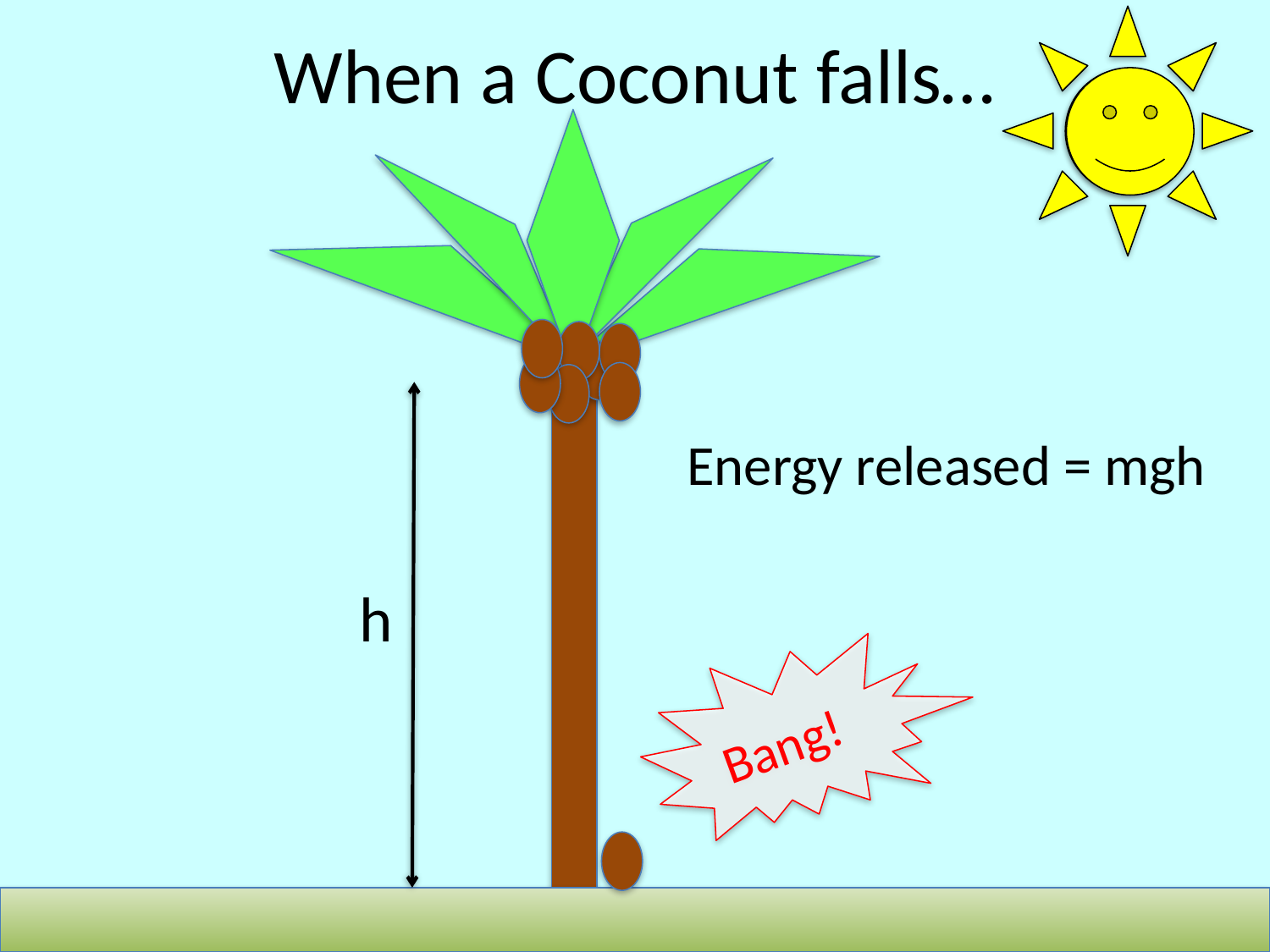

# When a Coconut falls…

Energy released = mgh
h
Bang!